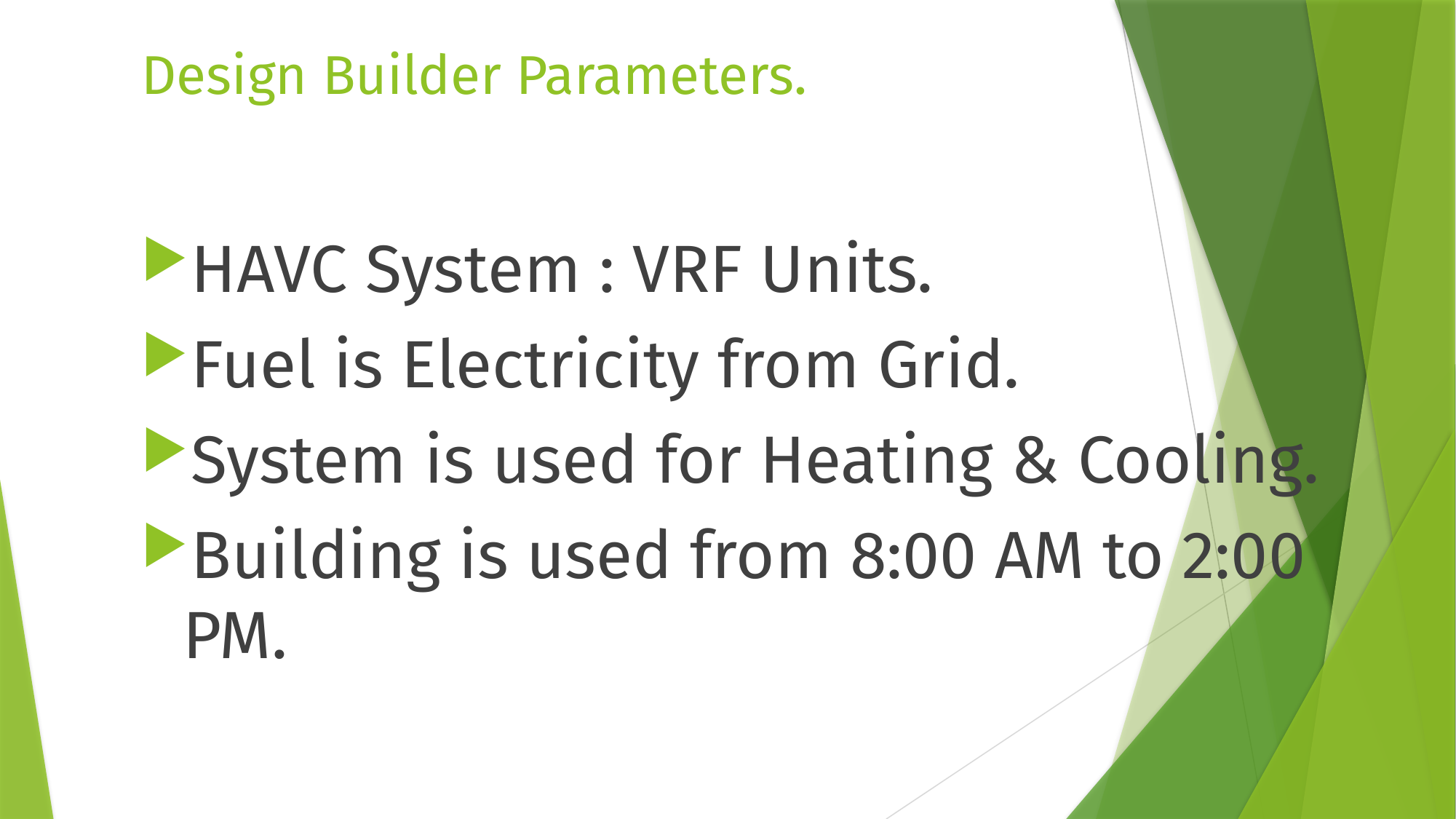

Design Builder Parameters.
HAVC System : VRF Units.
Fuel is Electricity from Grid.
System is used for Heating & Cooling.
Building is used from 8:00 AM to 2:00 PM.